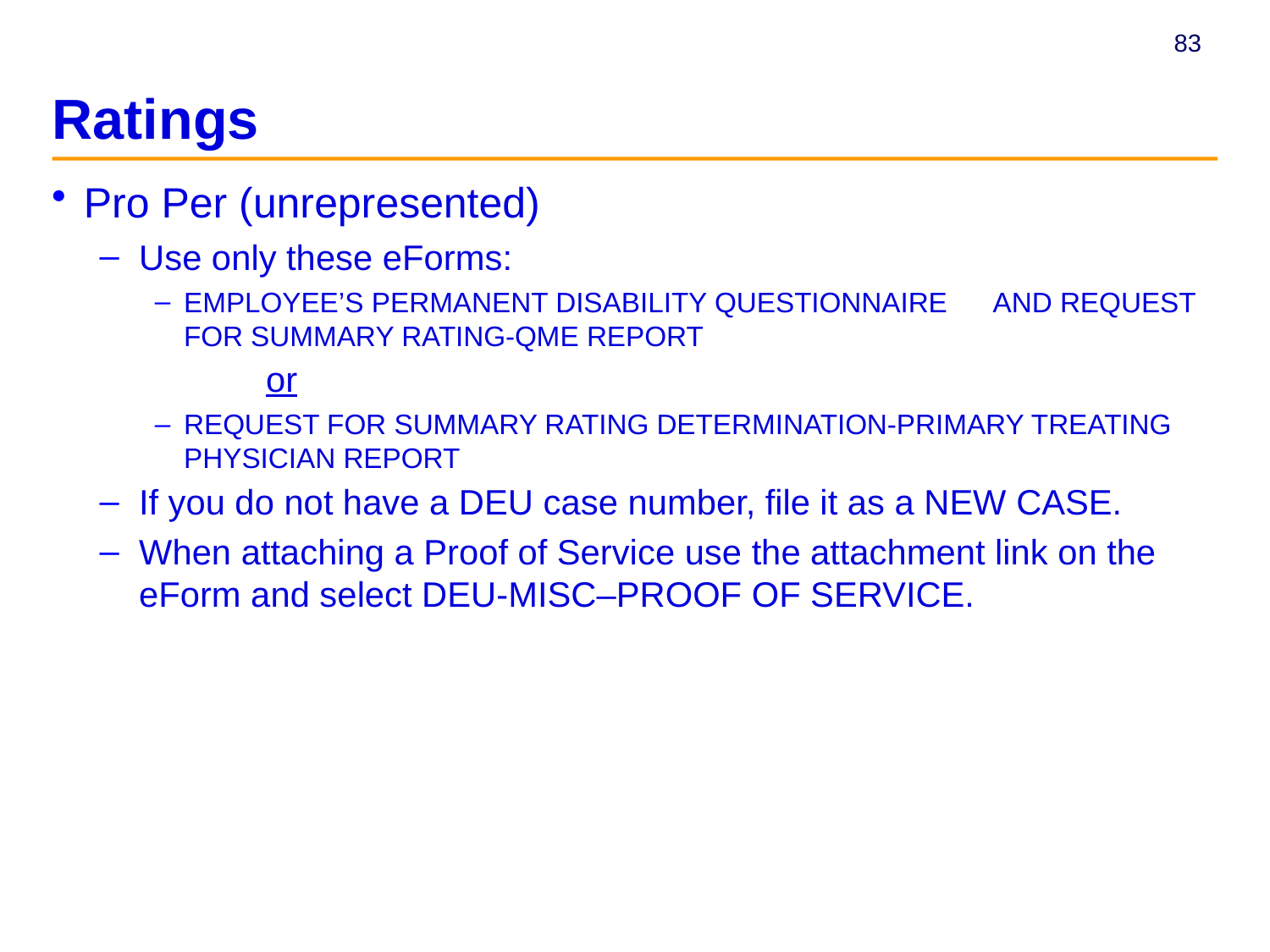

# Ratings
Pro Per (unrepresented)
Use only these eForms:
EMPLOYEE’S PERMANENT DISABILITY QUESTIONNAIRE      AND REQUEST FOR SUMMARY RATING-QME REPORT
		or
REQUEST FOR SUMMARY RATING DETERMINATION-PRIMARY TREATING PHYSICIAN REPORT
If you do not have a DEU case number, file it as a NEW CASE.
When attaching a Proof of Service use the attachment link on the eForm and select DEU-MISC–PROOF OF SERVICE.